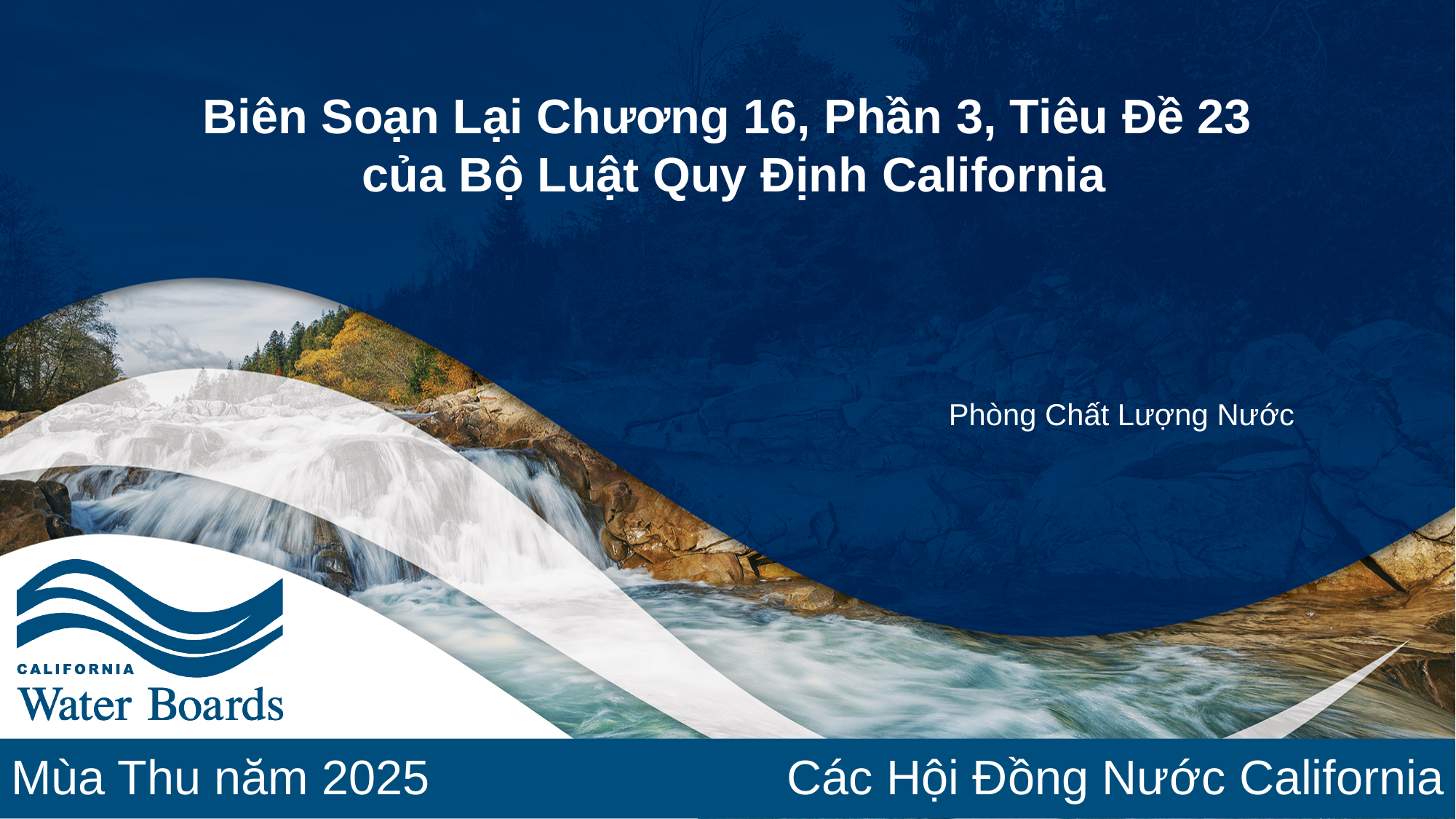

# Biên Soạn Lại Chương 16, Phần 3, Tiêu Đề 23 của Bộ Luật Quy Định California
Phòng Chất Lượng Nước

Mùa Thu năm 2025
Các Hội Đồng Nước California